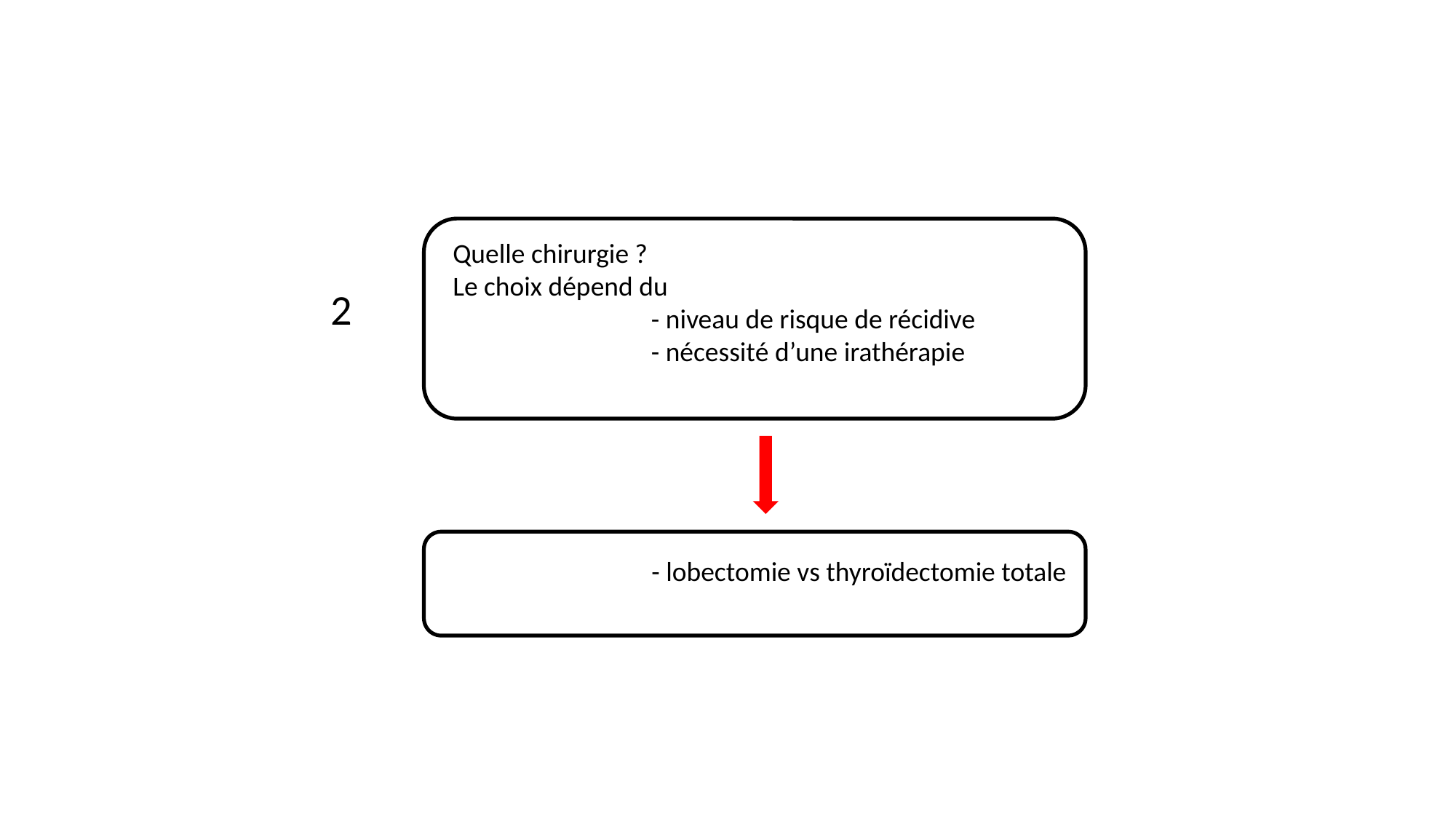

Quelle chirurgie ?
Le choix dépend du
2
- niveau de risque de récidive
- nécessité d’une irathérapie

- lobectomie vs thyroïdectomie totale